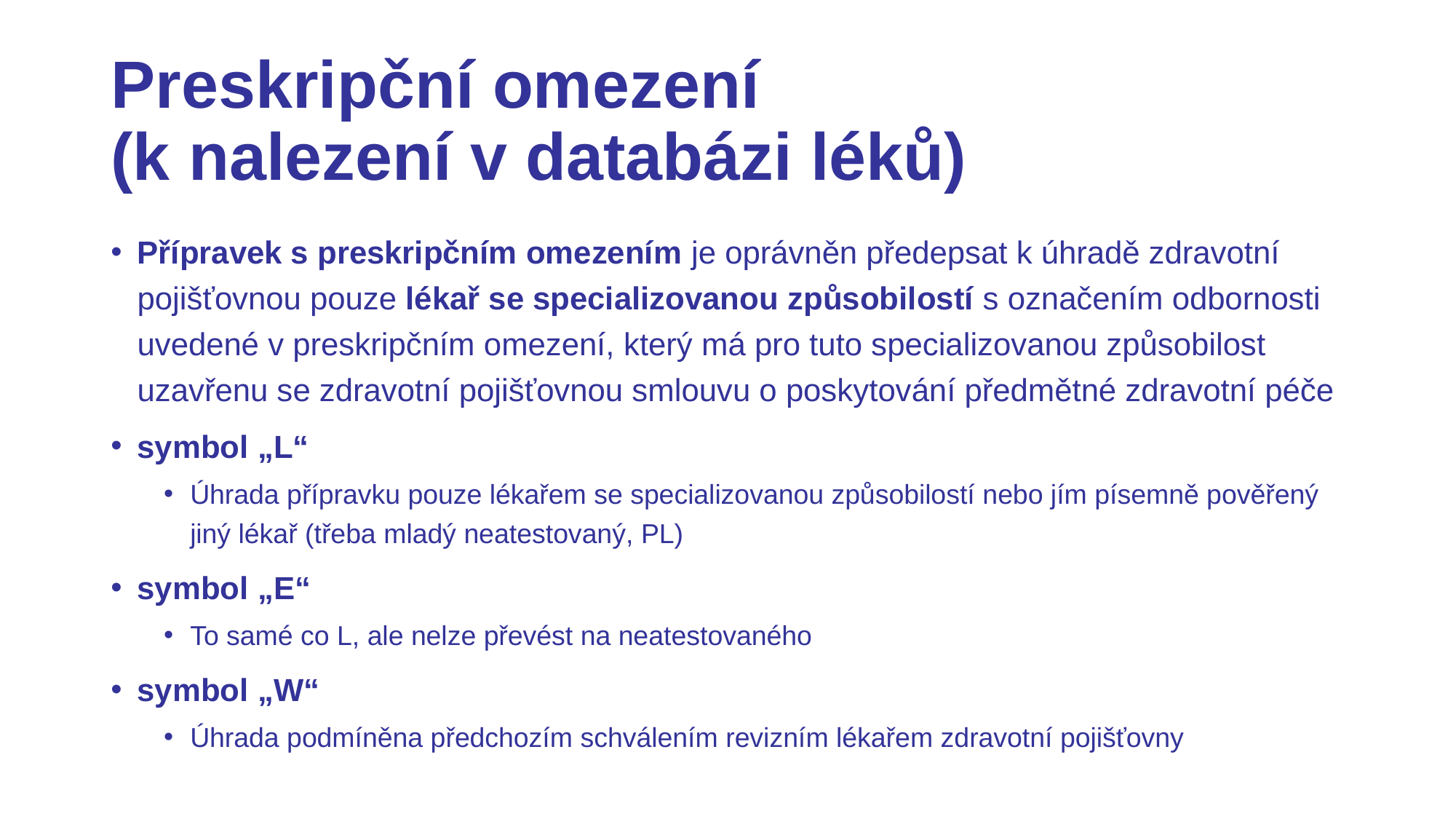

# Preskripční omezení (k nalezení v databázi léků)
Přípravek s preskripčním omezením je oprávněn předepsat k úhradě zdravotní pojišťovnou pouze lékař se specializovanou způsobilostí s označením odbornosti uvedené v preskripčním omezení, který má pro tuto specializovanou způsobilost uzavřenu se zdravotní pojišťovnou smlouvu o poskytování předmětné zdravotní péče
symbol „L“
Úhrada přípravku pouze lékařem se specializovanou způsobilostí nebo jím písemně pověřený jiný lékař (třeba mladý neatestovaný, PL)
symbol „E“
To samé co L, ale nelze převést na neatestovaného
symbol „W“
Úhrada podmíněna předchozím schválením revizním lékařem zdravotní pojišťovny